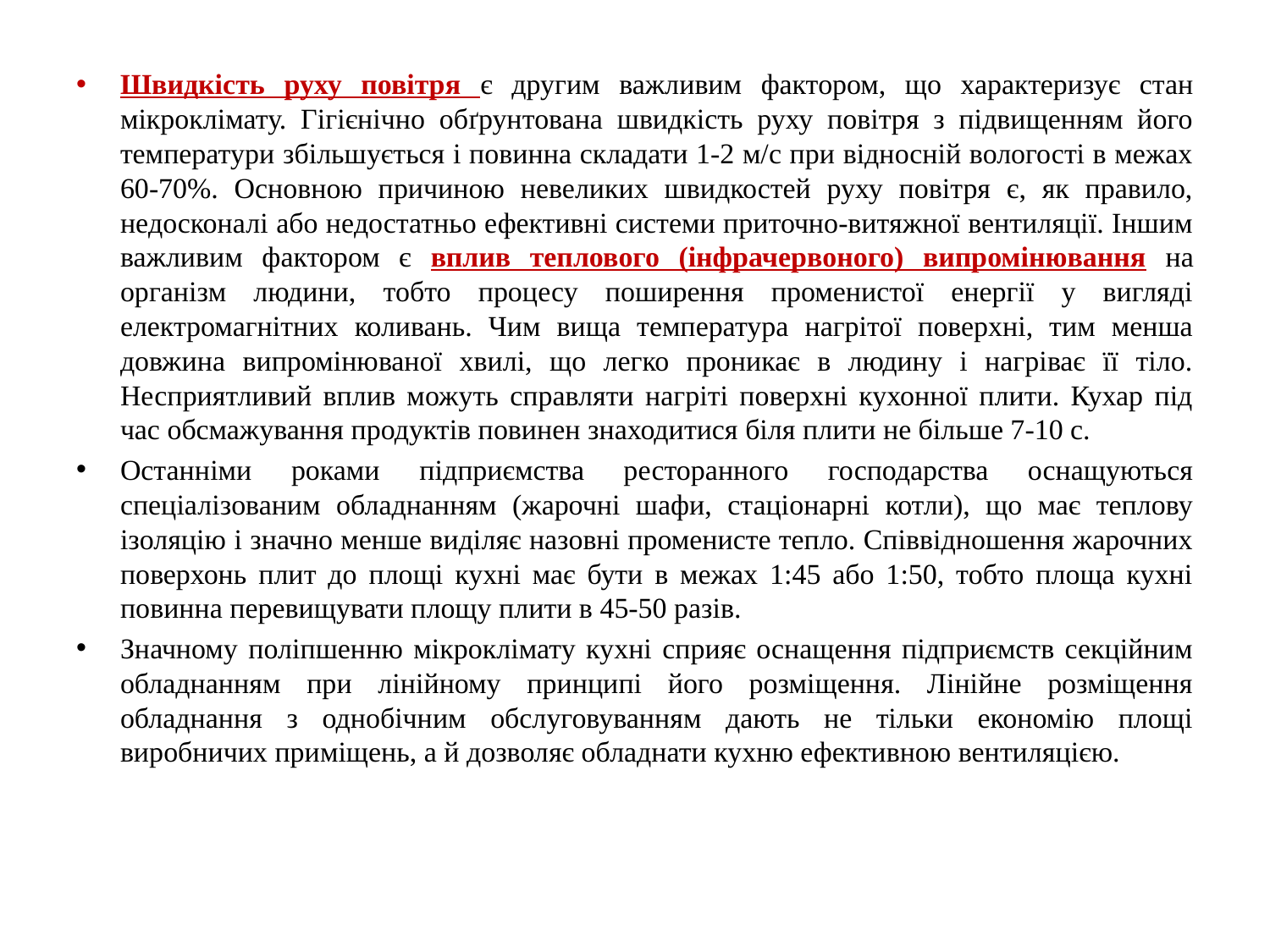

Швидкість руху повітря є другим важливим фактором, що характеризує стан мікроклімату. Гігієнічно обґрунтована швидкість руху повітря з підвищенням його температури збільшується і повинна складати 1-2 м/с при відносній вологості в межах 60-70%. Основною причиною невеликих швидкостей руху повітря є, як правило, недосконалі або недостатньо ефективні системи приточно-витяжної вентиляції. Іншим важливим фактором є вплив теплового (інфрачервоного) випромінювання на організм людини, тобто процесу поширення променистої енергії у вигляді електромагнітних коливань. Чим вища температура нагрітої поверхні, тим менша довжина випромінюваної хвилі, що легко проникає в людину і нагріває її тіло. Несприятливий вплив можуть справляти нагріті поверхні кухонної плити. Кухар під час обсмажування продуктів повинен знаходитися біля плити не більше 7-10 с.
Останніми роками підприємства ресторанного господарства оснащуються спеціалізованим обладнанням (жарочні шафи, стаціонарні котли), що має теплову ізоляцію і значно менше виділяє назовні променисте тепло. Співвідношення жарочних поверхонь плит до площі кухні має бути в межах 1:45 або 1:50, тобто площа кухні повинна перевищувати площу плити в 45-50 разів.
Значному поліпшенню мікроклімату кухні сприяє оснащення підприємств секційним обладнанням при лінійному принципі його розміщення. Лінійне розміщення обладнання з однобічним обслуговуванням дають не тільки економію площі виробничих приміщень, а й дозволяє обладнати кухню ефективною вентиляцією.